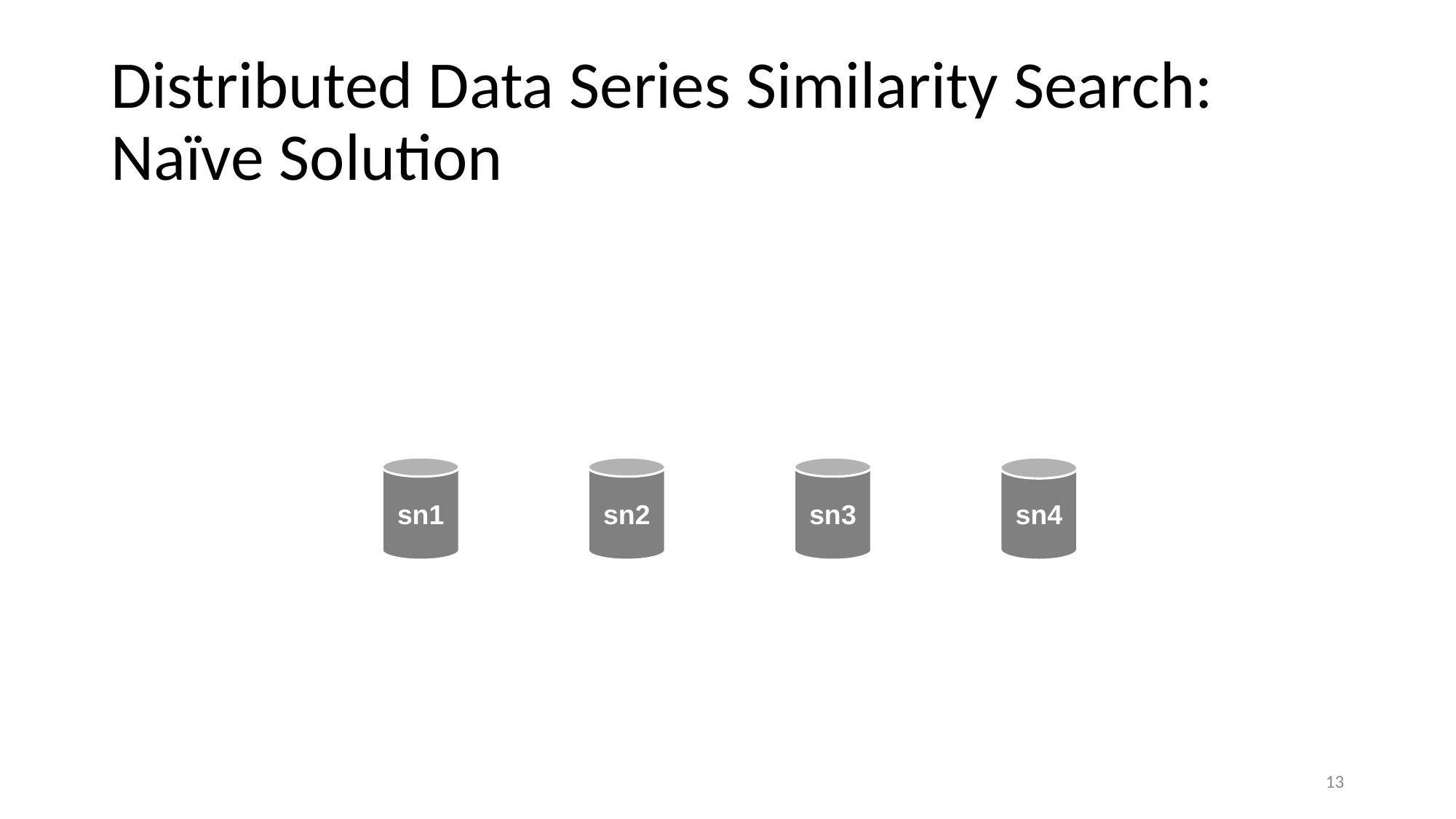

# Distributed Data Series Similarity Search: Naïve Solution
sn1
sn2
sn3
sn4
13